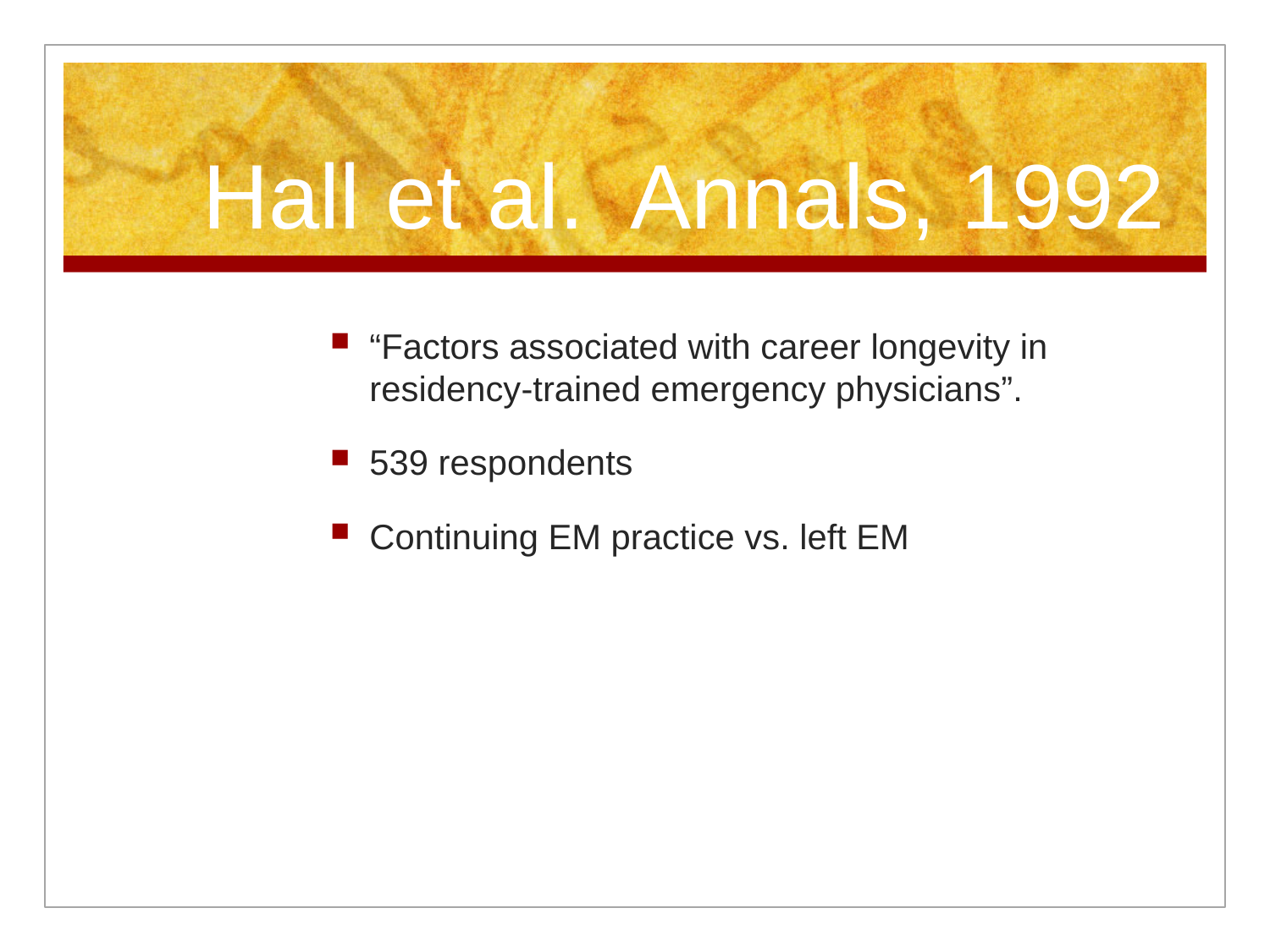

# Hall et al.  Annals, 1992
“Factors associated with career longevity in residency-trained emergency physicians”.
539 respondents
Continuing EM practice vs. left EM